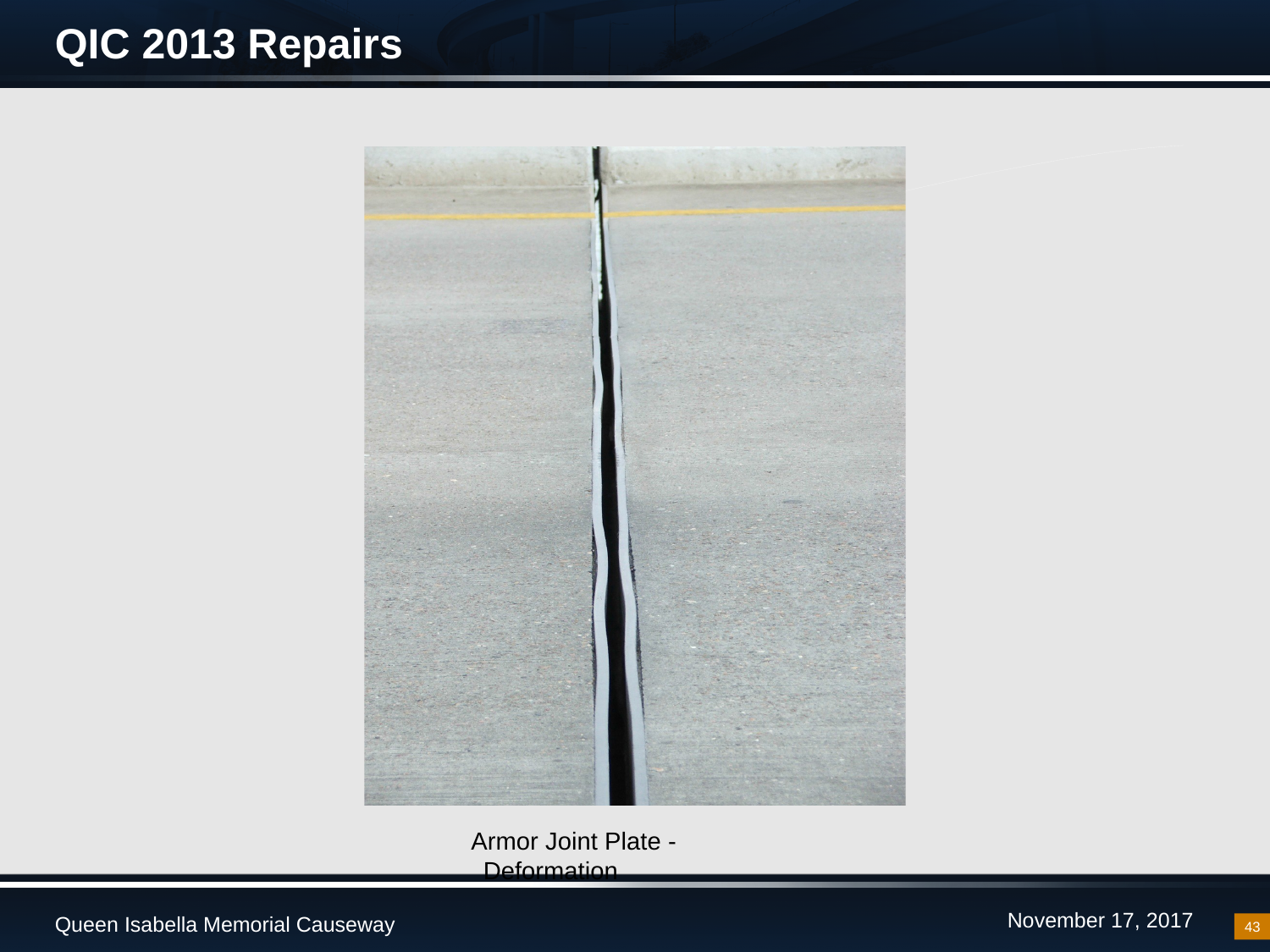

QIC 2013 Repairs

Armor Joint Plate - Deformation
43